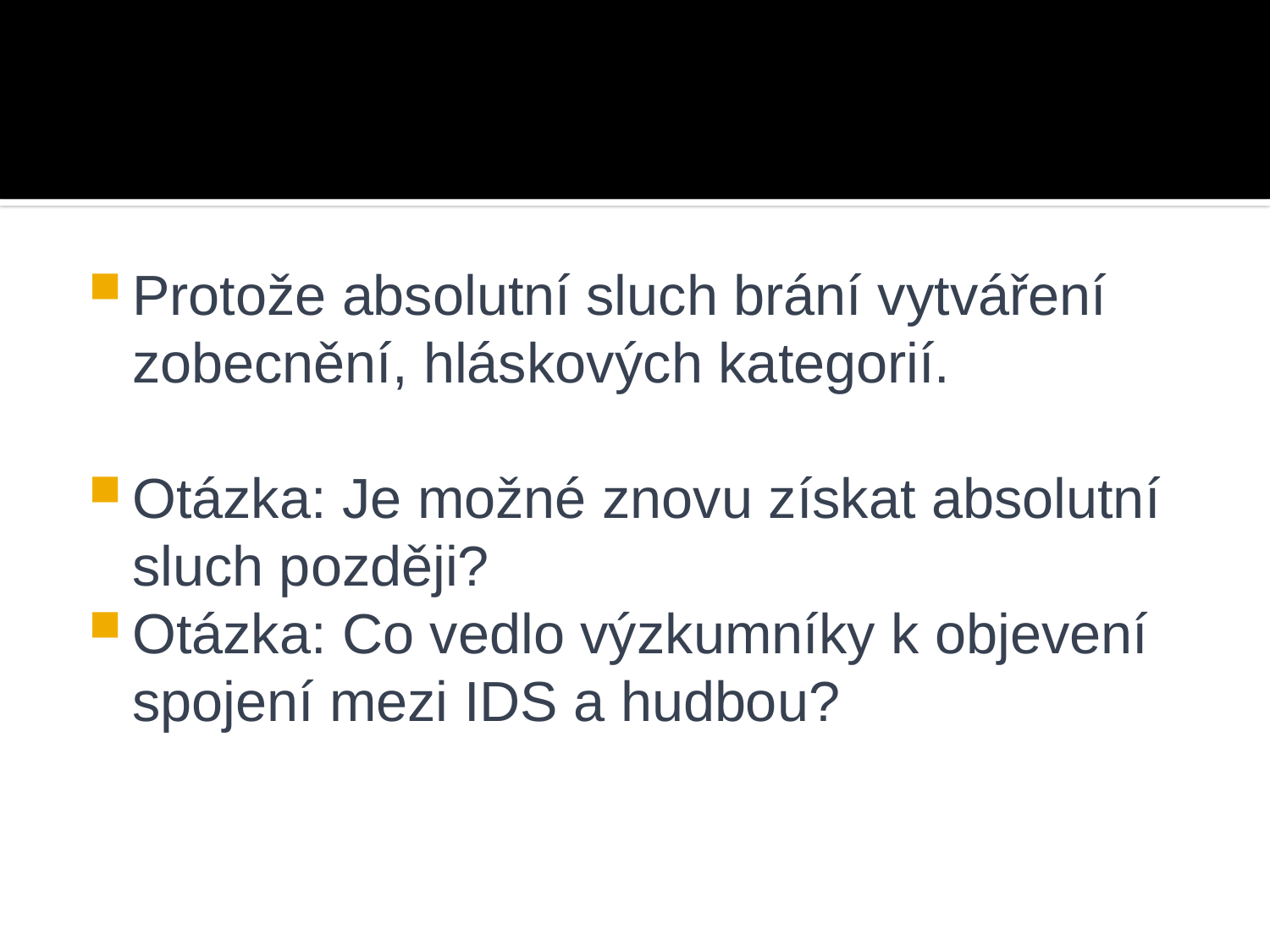

#
Protože absolutní sluch brání vytváření zobecnění, hláskových kategorií.

Otázka: Je možné znovu získat absolutní sluch později?
Otázka: Co vedlo výzkumníky k objevení spojení mezi IDS a hudbou?